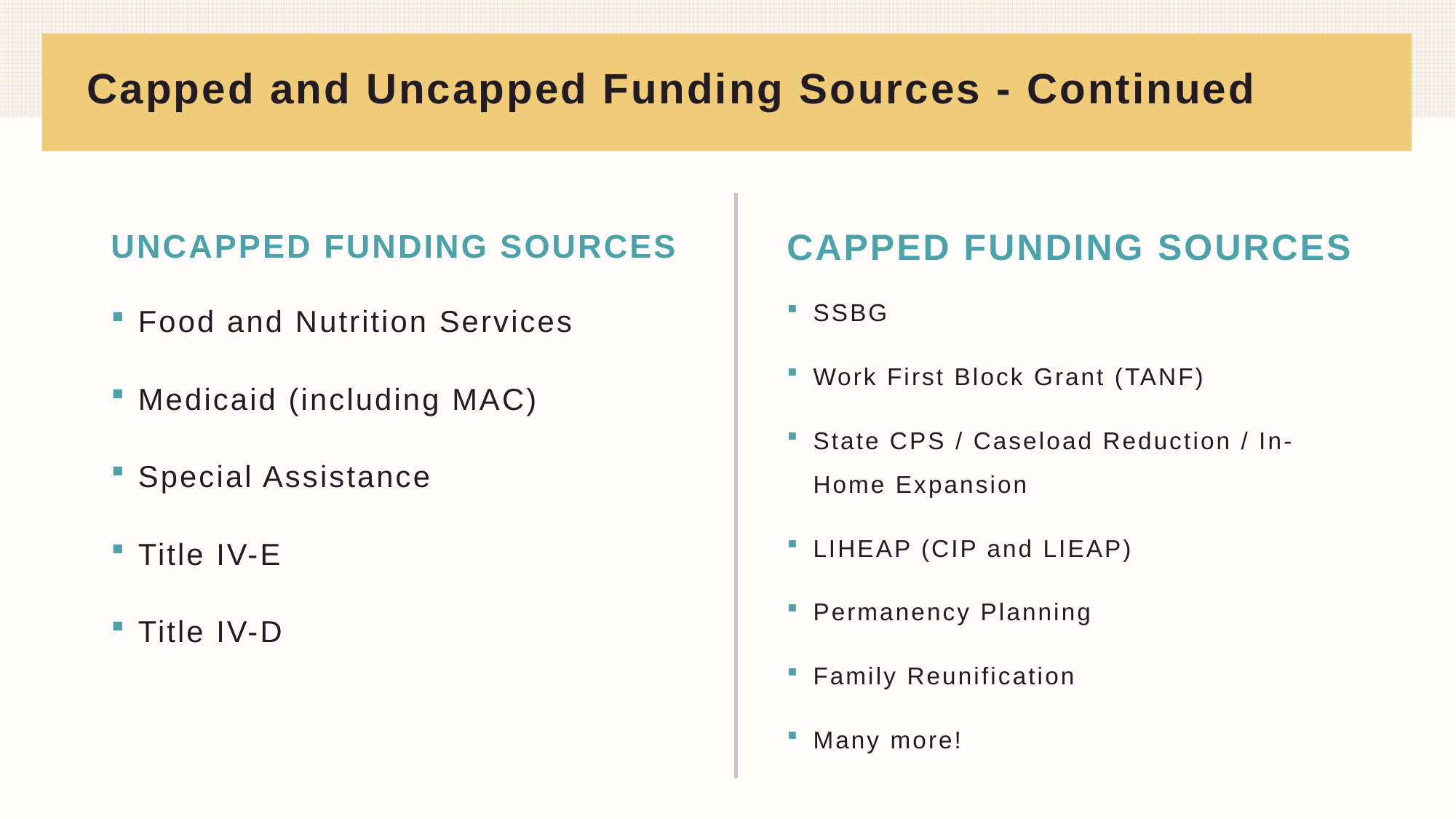

Capped and Uncapped Funding Sources - Continued
Uncapped Funding Sources
Capped Funding sources
SSBG
Work First Block Grant (TANF)
State CPS / Caseload Reduction / In-Home Expansion
LIHEAP (CIP and LIEAP)
Permanency Planning
Family Reunification
Many more!
Food and Nutrition Services
Medicaid (including MAC)
Special Assistance
Title IV-E
Title IV-D